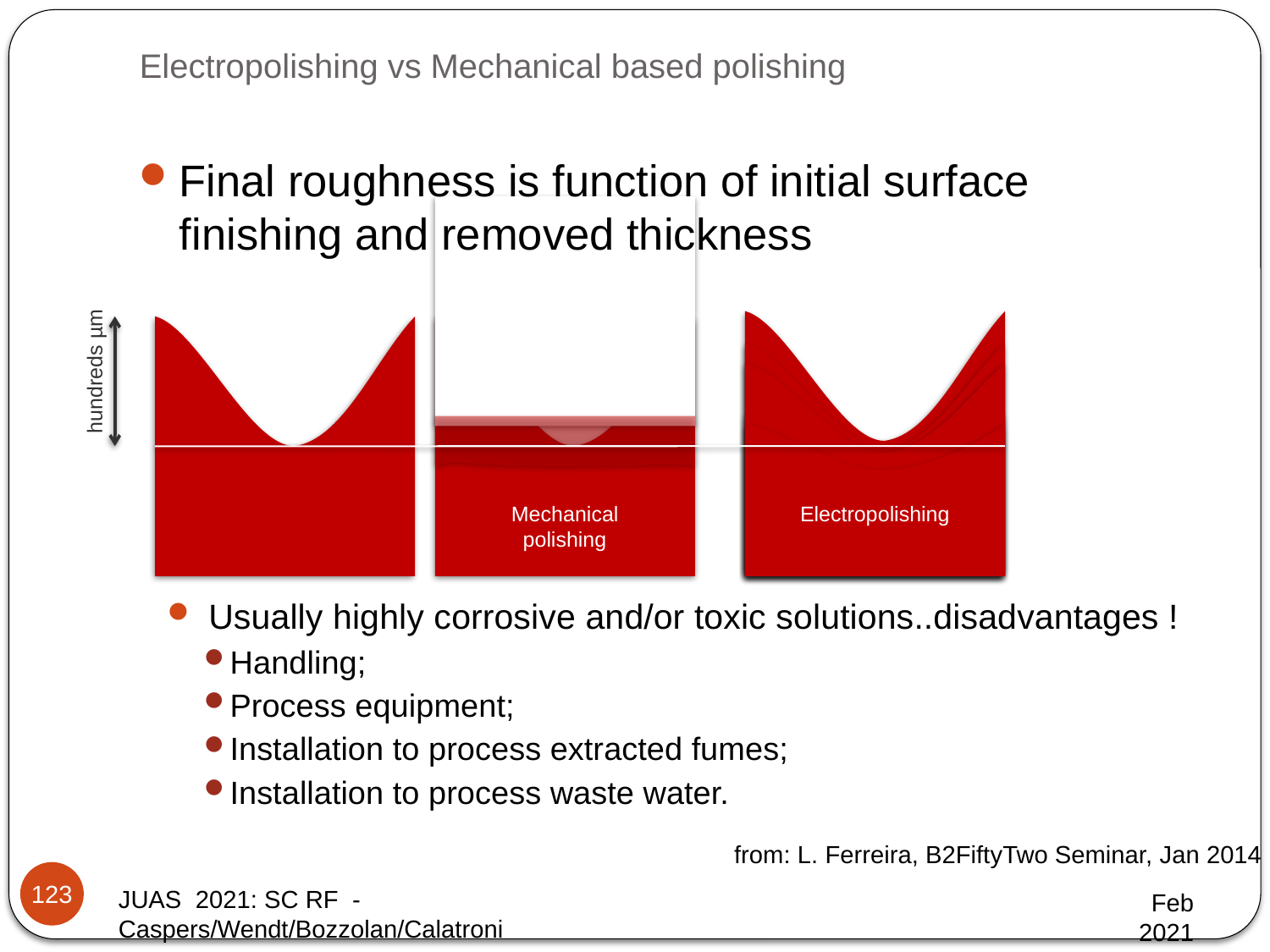

# Electropolishing vs Mechanical based polishing
Final roughness is function of initial surface finishing and removed thickness

Mechanical polishing

hundreds µm

Electropolishing
 Usually highly corrosive and/or toxic solutions..disadvantages !
Handling;
Process equipment;
Installation to process extracted fumes;
Installation to process waste water.

from: L. Ferreira, B2FiftyTwo Seminar, Jan 2014
123
JUAS  2021: SC RF  - Caspers/Wendt/Bozzolan/Calatroni
Feb 2021